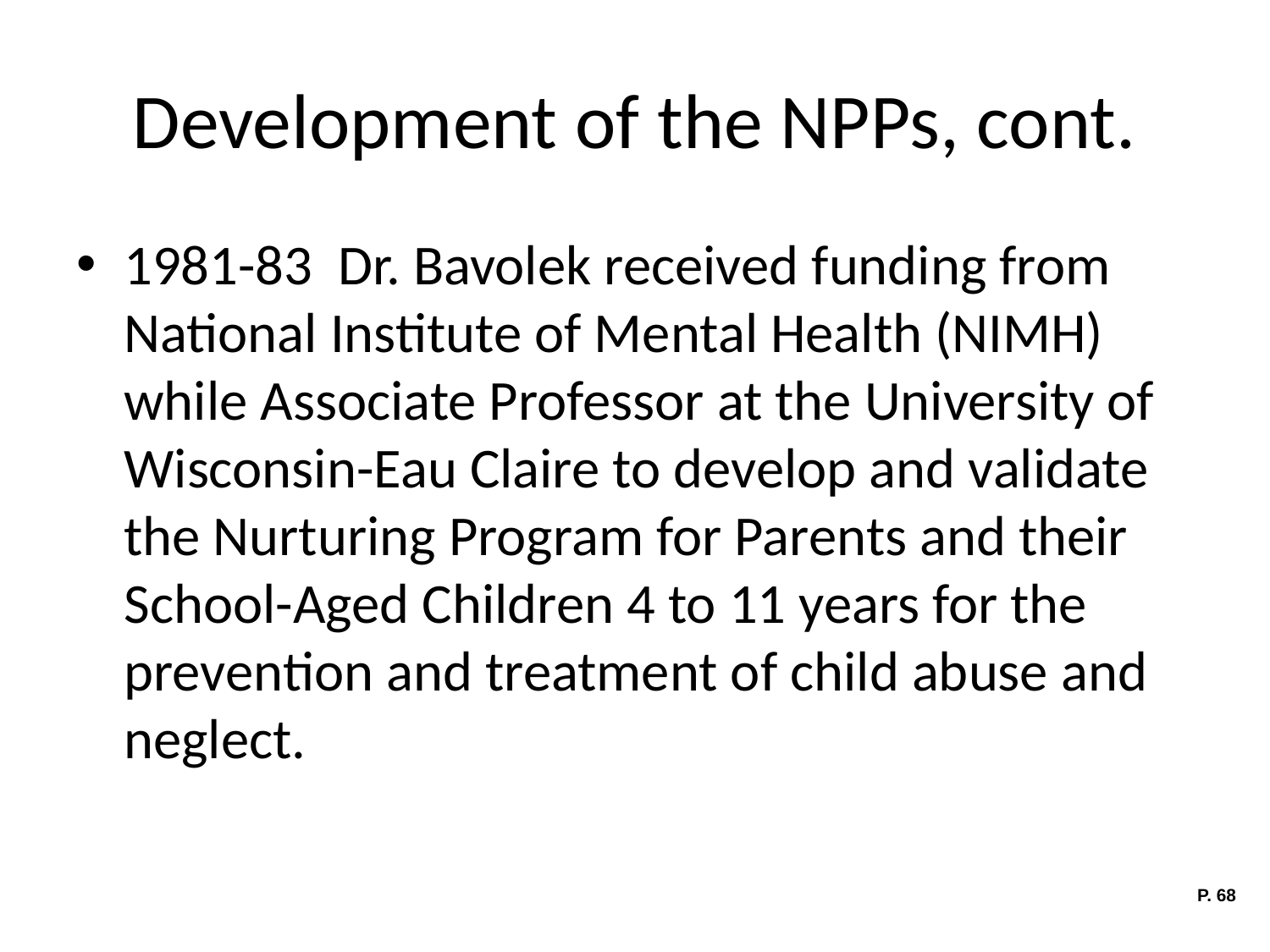

# Development of the NPPs, cont.
1981-83  Dr. Bavolek received funding from National Institute of Mental Health (NIMH) while Associate Professor at the University of Wisconsin-Eau Claire to develop and validate the Nurturing Program for Parents and their School-Aged Children 4 to 11 years for the prevention and treatment of child abuse and neglect.

P. 68